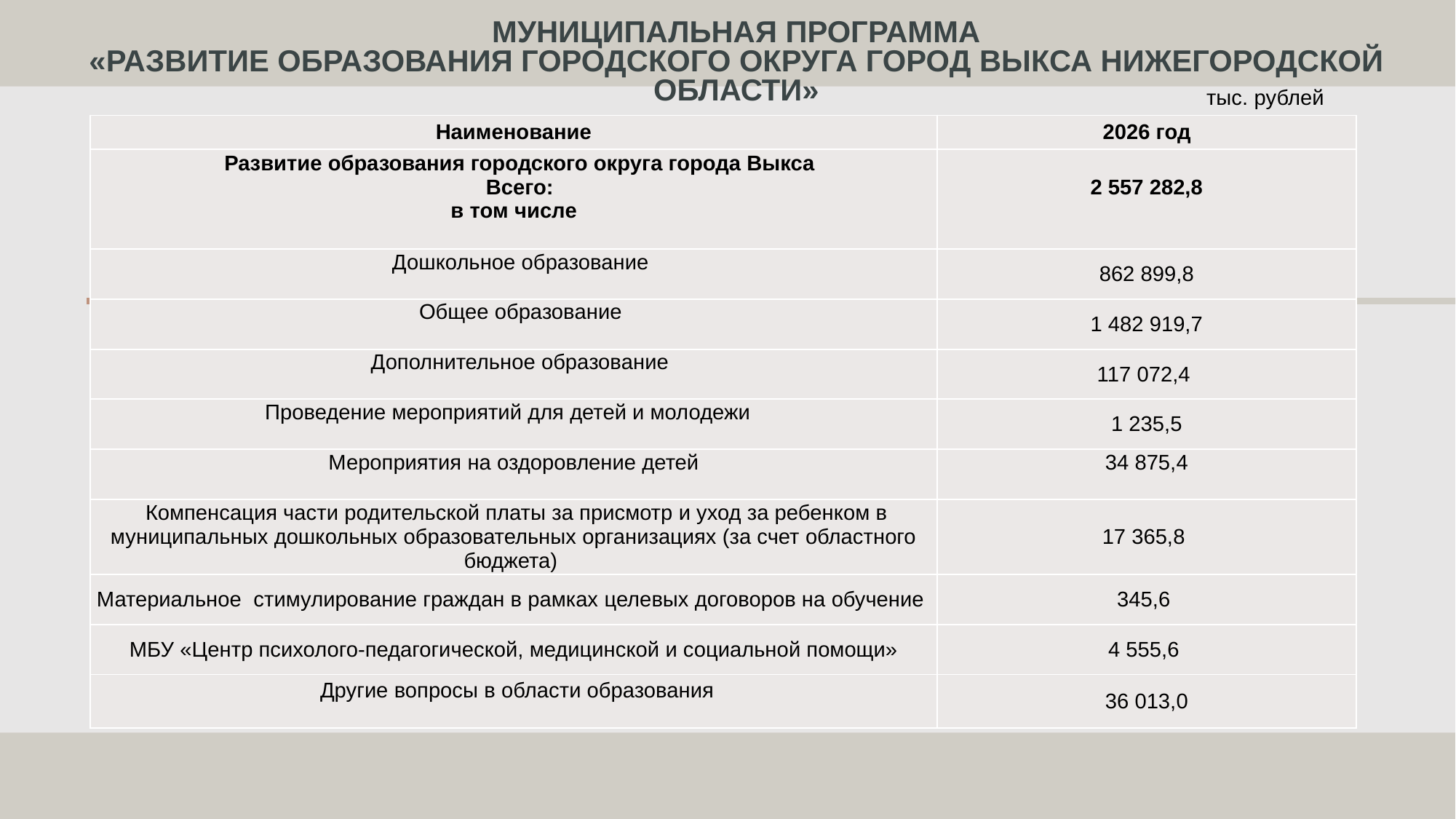

# Муниципальная программа «Развитие образования городского округа город Выкса Нижегородской области»
тыс. рублей
| Наименование | 2026 год |
| --- | --- |
| Развитие образования городского округа города Выкса Всего: в том числе | 2 557 282,8 |
| Дошкольное образование | 862 899,8 |
| Общее образование | 1 482 919,7 |
| Дополнительное образование | 117 072,4 |
| Проведение мероприятий для детей и молодежи | 1 235,5 |
| Мероприятия на оздоровление детей | 34 875,4 |
| Компенсация части родительской платы за присмотр и уход за ребенком в муниципальных дошкольных образовательных организациях (за счет областного бюджета) | 17 365,8 |
| Материальное стимулирование граждан в рамках целевых договоров на обучение | 345,6 |
| МБУ «Центр психолого-педагогической, медицинской и социальной помощи» | 4 555,6 |
| Другие вопросы в области образования | 36 013,0 |